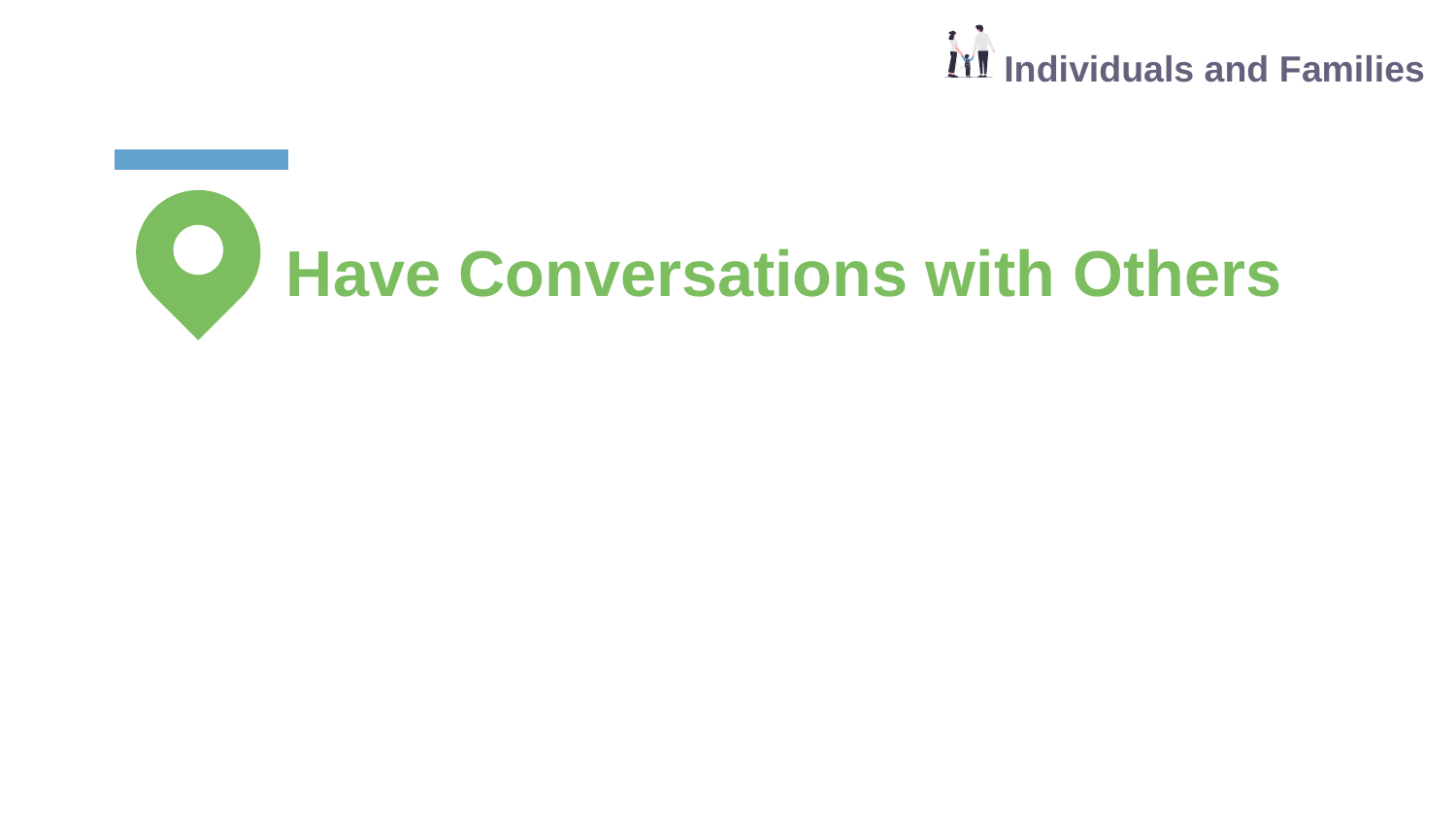

# Individuals and Families

Have Conversations with Others